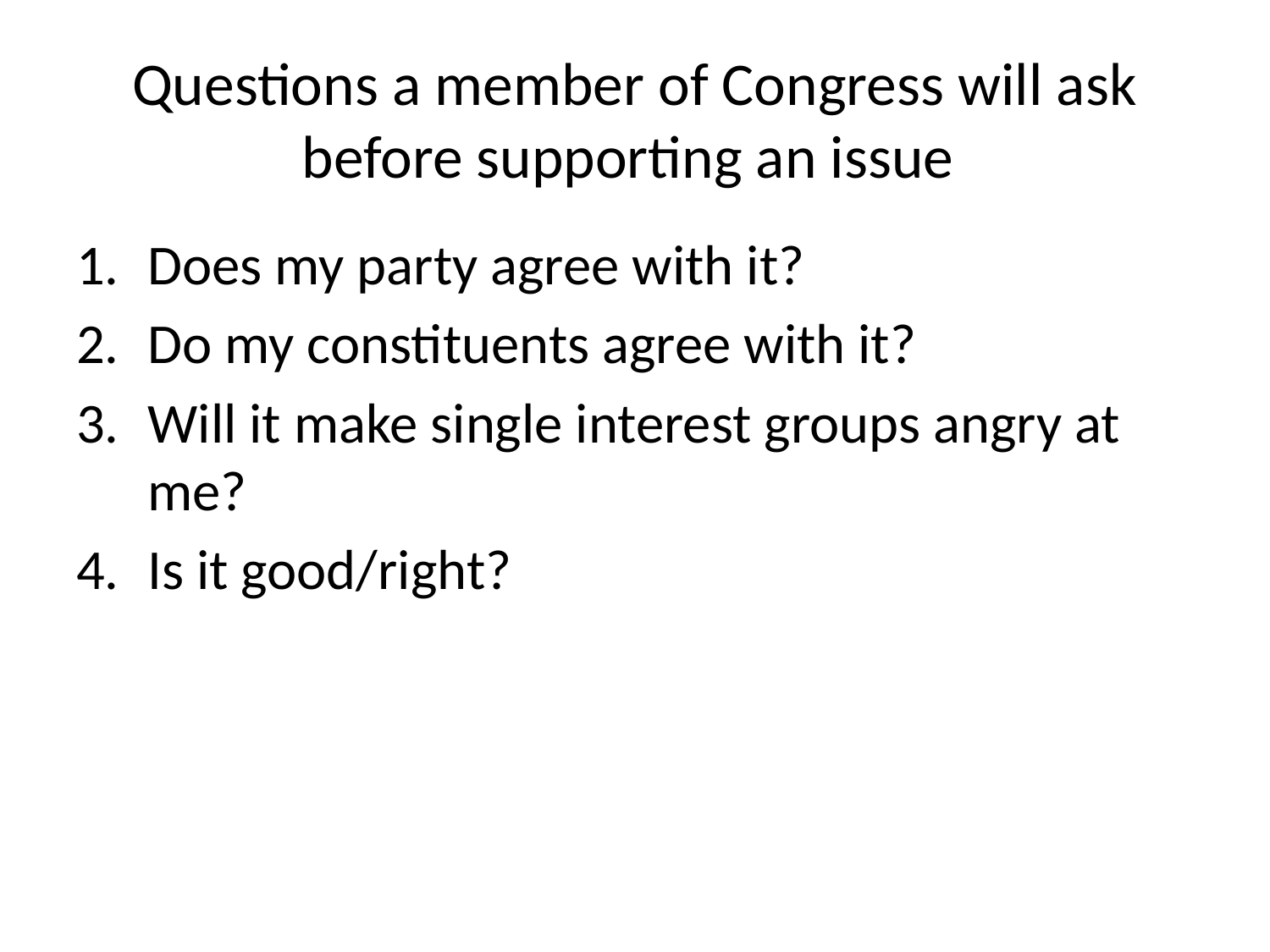

# Questions a member of Congress will ask before supporting an issue
Does my party agree with it?
Do my constituents agree with it?
Will it make single interest groups angry at me?
Is it good/right?